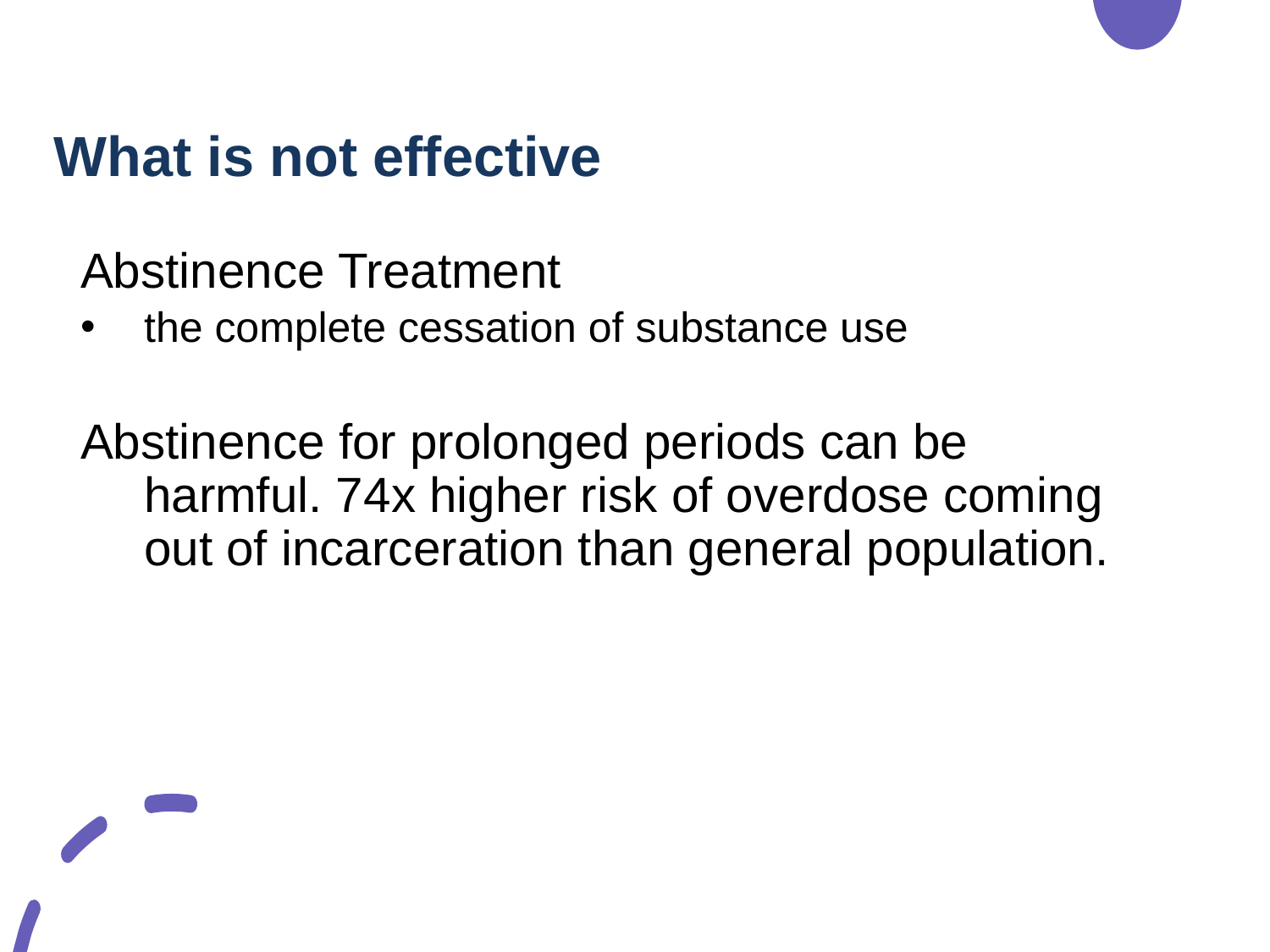

# What is not effective
Abstinence Treatment
the complete cessation of substance use

Abstinence for prolonged periods can be harmful. 74x higher risk of overdose coming out of incarceration than general population.